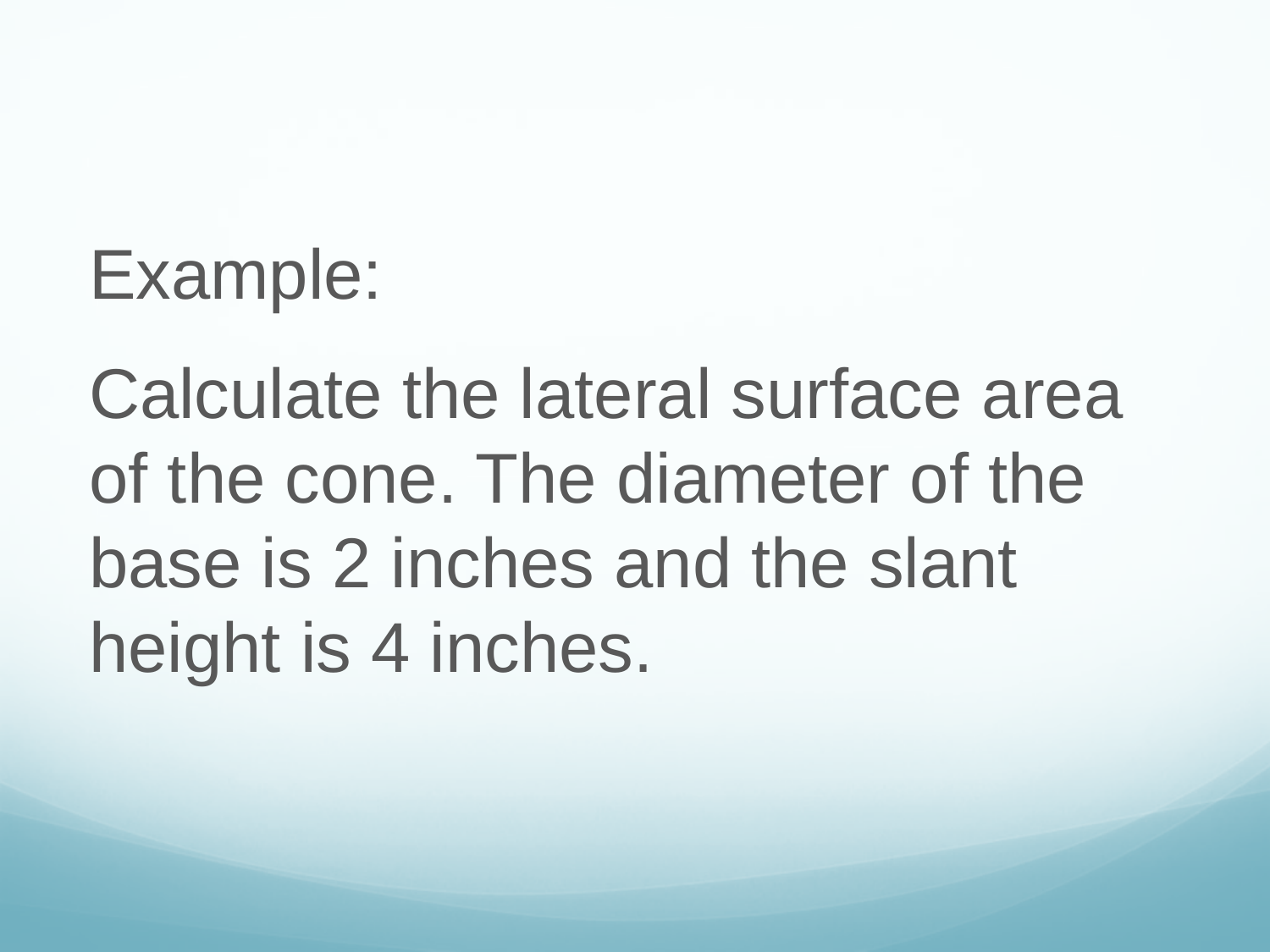

Example:
Calculate the lateral surface area of the cone. The diameter of the base is 2 inches and the slant height is 4 inches.